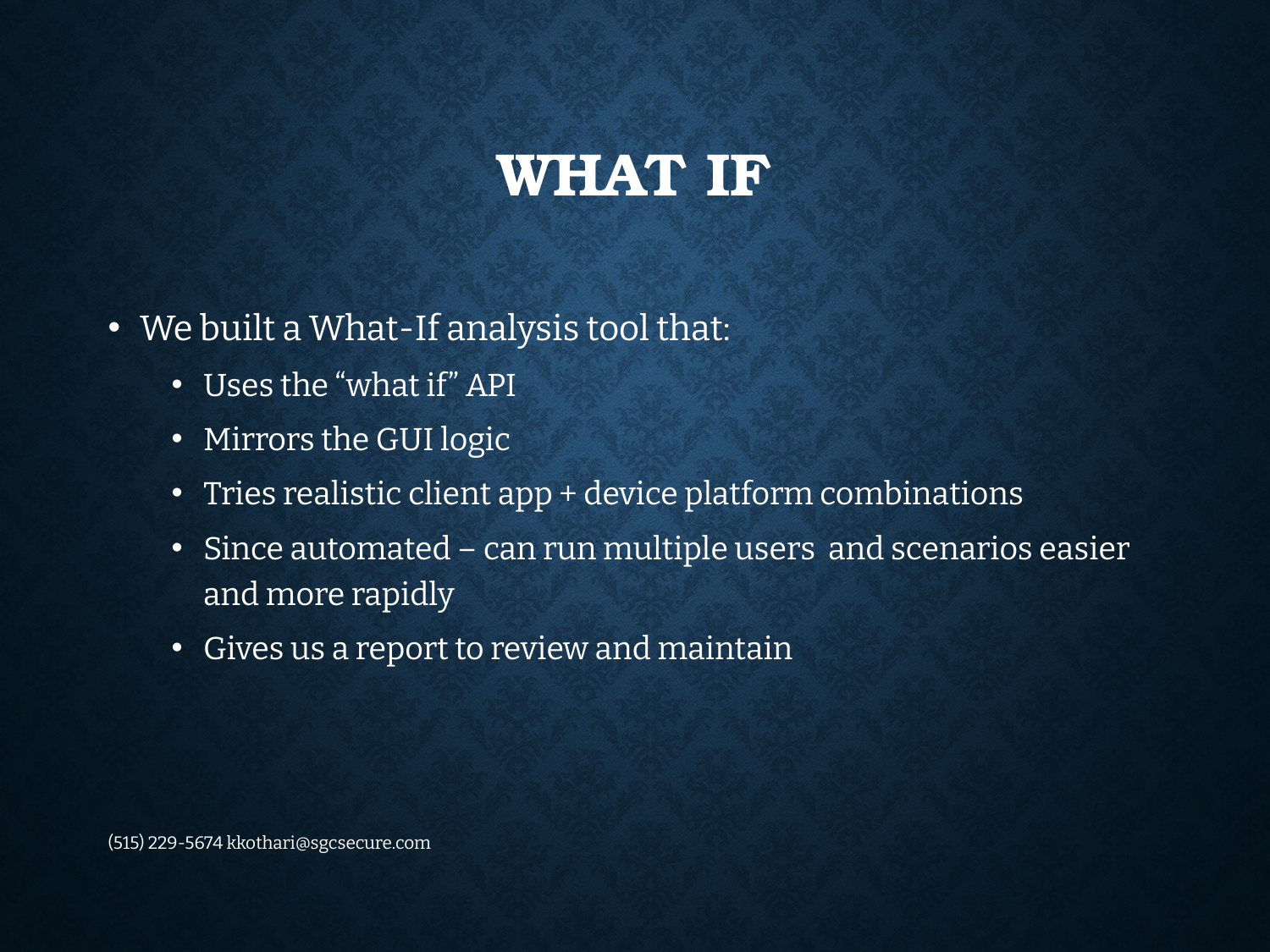

# What If
We built a What-If analysis tool that:
Uses the “what if” API
Mirrors the GUI logic
Tries realistic client app + device platform combinations
Since automated – can run multiple users  and scenarios easier and more rapidly
Gives us a report to review and maintain
(515) 229-5674 kkothari@sgcsecure.com